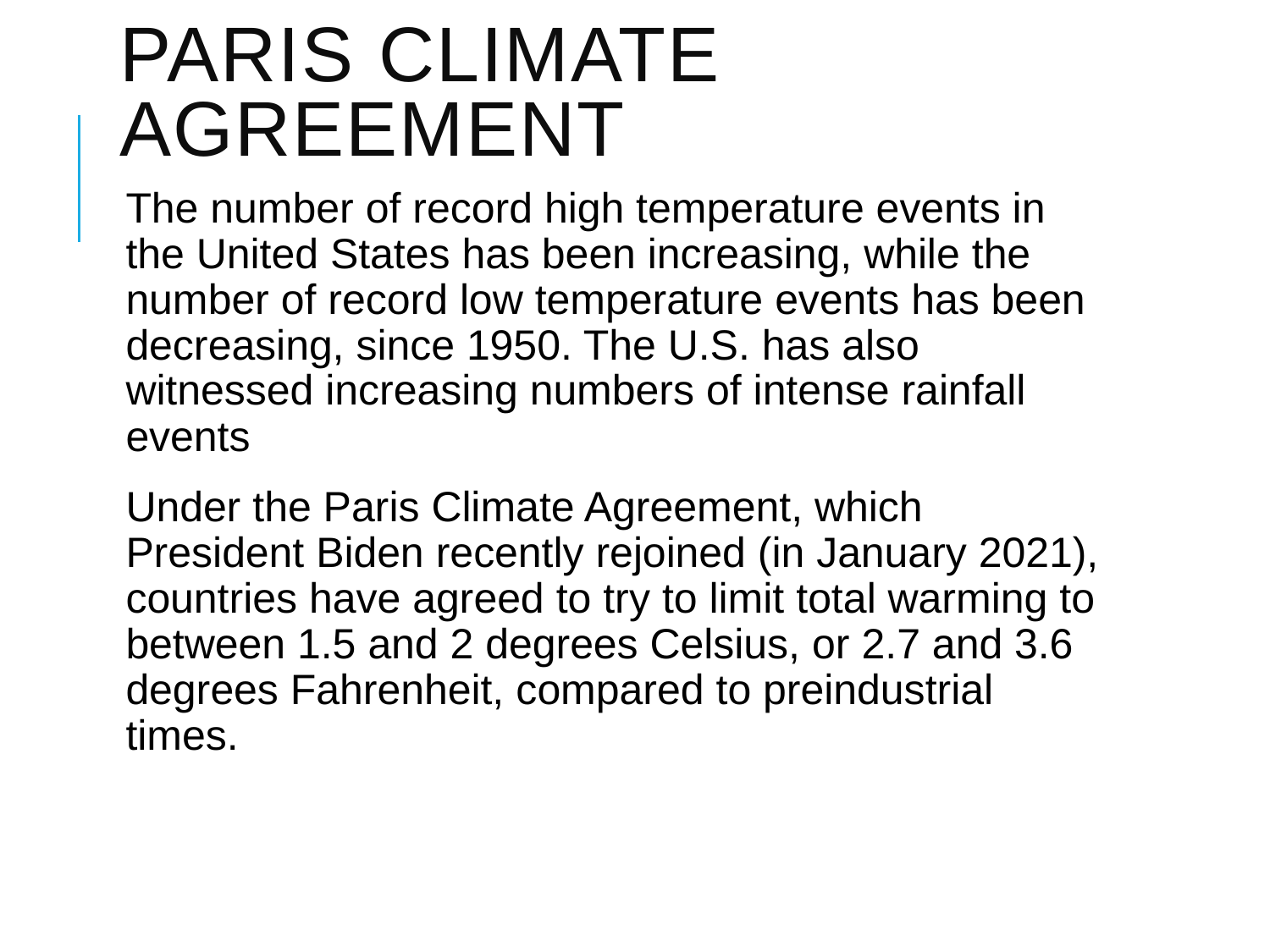

# Paris climate agreement
The number of record high temperature events in the United States has been increasing, while the number of record low temperature events has been decreasing, since 1950. The U.S. has also witnessed increasing numbers of intense rainfall events
Under the Paris Climate Agreement, which President Biden recently rejoined (in January 2021), countries have agreed to try to limit total warming to between 1.5 and 2 degrees Celsius, or 2.7 and 3.6 degrees Fahrenheit, compared to preindustrial times.